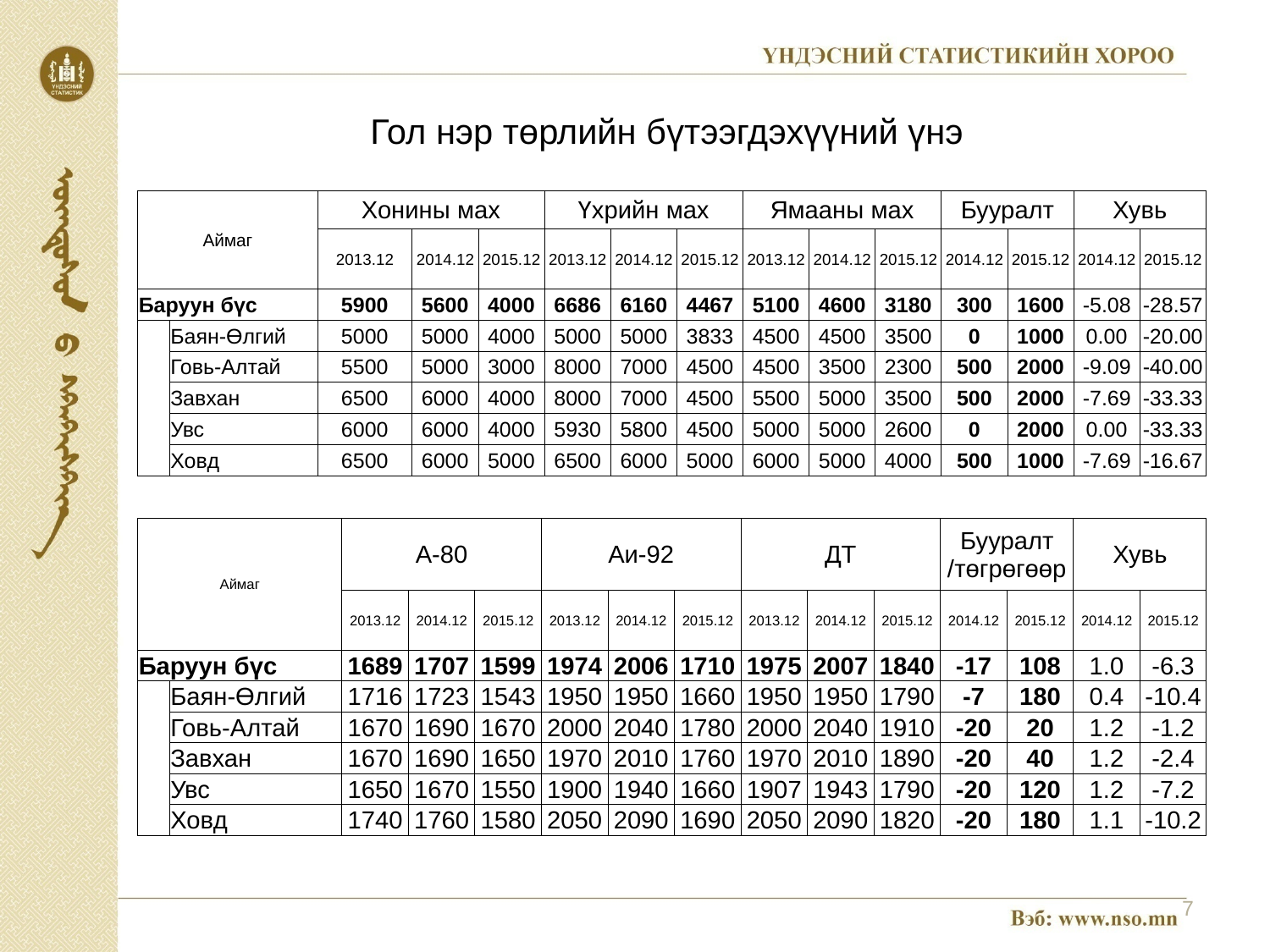

# Гол нэр төрлийн бүтээгдэхүүний үнэ
| Аймаг |  | Хонины мах |  |  | Үхрийн мах |  |  | Ямааны мах |  |  | Бууралт |  | Хувь |  |
| --- | --- | --- | --- | --- | --- | --- | --- | --- | --- | --- | --- | --- | --- | --- |
|  |  | 2013.12 | 2014.12 | 2015.12 | 2013.12 | 2014.12 | 2015.12 | 2013.12 | 2014.12 | 2015.12 | 2014.12 | 2015.12 | 2014.12 | 2015.12 |
| Баруун бүс |  | 5900 | 5600 | 4000 | 6686 | 6160 | 4467 | 5100 | 4600 | 3180 | 300 | 1600 | -5.08 | -28.57 |
|  | Баян-Өлгий | 5000 | 5000 | 4000 | 5000 | 5000 | 3833 | 4500 | 4500 | 3500 | 0 | 1000 | 0.00 | -20.00 |
|  | Говь-Алтай | 5500 | 5000 | 3000 | 8000 | 7000 | 4500 | 4500 | 3500 | 2300 | 500 | 2000 | -9.09 | -40.00 |
|  | Завхан | 6500 | 6000 | 4000 | 8000 | 7000 | 4500 | 5500 | 5000 | 3500 | 500 | 2000 | -7.69 | -33.33 |
|  | Увс | 6000 | 6000 | 4000 | 5930 | 5800 | 4500 | 5000 | 5000 | 2600 | 0 | 2000 | 0.00 | -33.33 |
|  | Ховд | 6500 | 6000 | 5000 | 6500 | 6000 | 5000 | 6000 | 5000 | 4000 | 500 | 1000 | -7.69 | -16.67 |
| Аймаг |  | А-80 |  |  | Аи-92 |  |  | ДТ |  |  | Бууралт /төгрөгөөр |  | Хувь |  |
| --- | --- | --- | --- | --- | --- | --- | --- | --- | --- | --- | --- | --- | --- | --- |
|  |  | 2013.12 | 2014.12 | 2015.12 | 2013.12 | 2014.12 | 2015.12 | 2013.12 | 2014.12 | 2015.12 | 2014.12 | 2015.12 | 2014.12 | 2015.12 |
| Баруун бүс |  | 1689 | 1707 | 1599 | 1974 | 2006 | 1710 | 1975 | 2007 | 1840 | -17 | 108 | 1.0 | -6.3 |
|  | Баян-Өлгий | 1716 | 1723 | 1543 | 1950 | 1950 | 1660 | 1950 | 1950 | 1790 | -7 | 180 | 0.4 | -10.4 |
|  | Говь-Алтай | 1670 | 1690 | 1670 | 2000 | 2040 | 1780 | 2000 | 2040 | 1910 | -20 | 20 | 1.2 | -1.2 |
|  | Завхан | 1670 | 1690 | 1650 | 1970 | 2010 | 1760 | 1970 | 2010 | 1890 | -20 | 40 | 1.2 | -2.4 |
|  | Увс | 1650 | 1670 | 1550 | 1900 | 1940 | 1660 | 1907 | 1943 | 1790 | -20 | 120 | 1.2 | -7.2 |
|  | Ховд | 1740 | 1760 | 1580 | 2050 | 2090 | 1690 | 2050 | 2090 | 1820 | -20 | 180 | 1.1 | -10.2 |
7